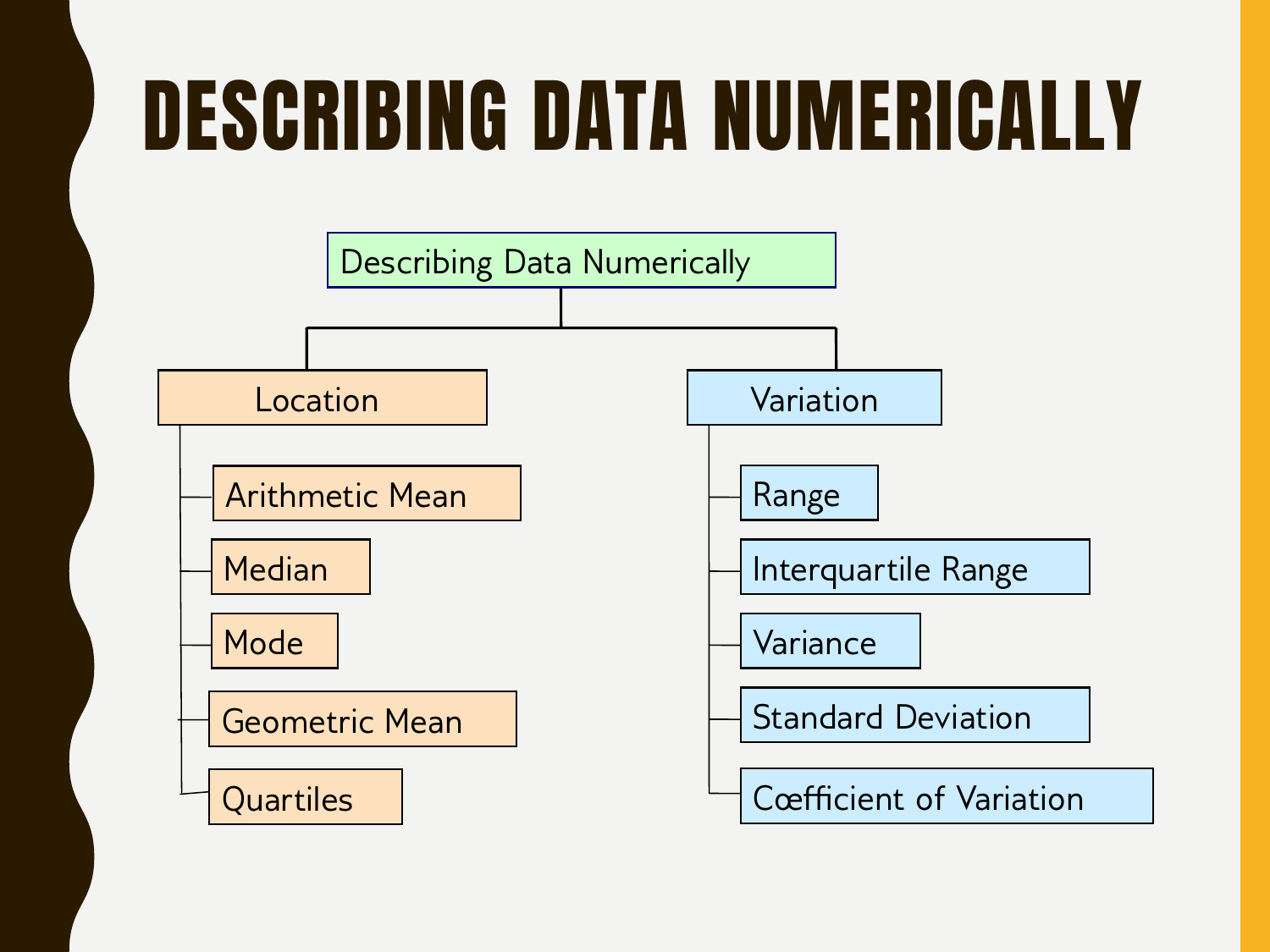

# Describing Data Numerically
Describing Data Numerically

Location
Variation

Range
Arithmetic Mean

Median
Interquartile Range

Mode
Variance

Standard Deviation
Geometric Mean

Coefficient of Variation
Quartiles